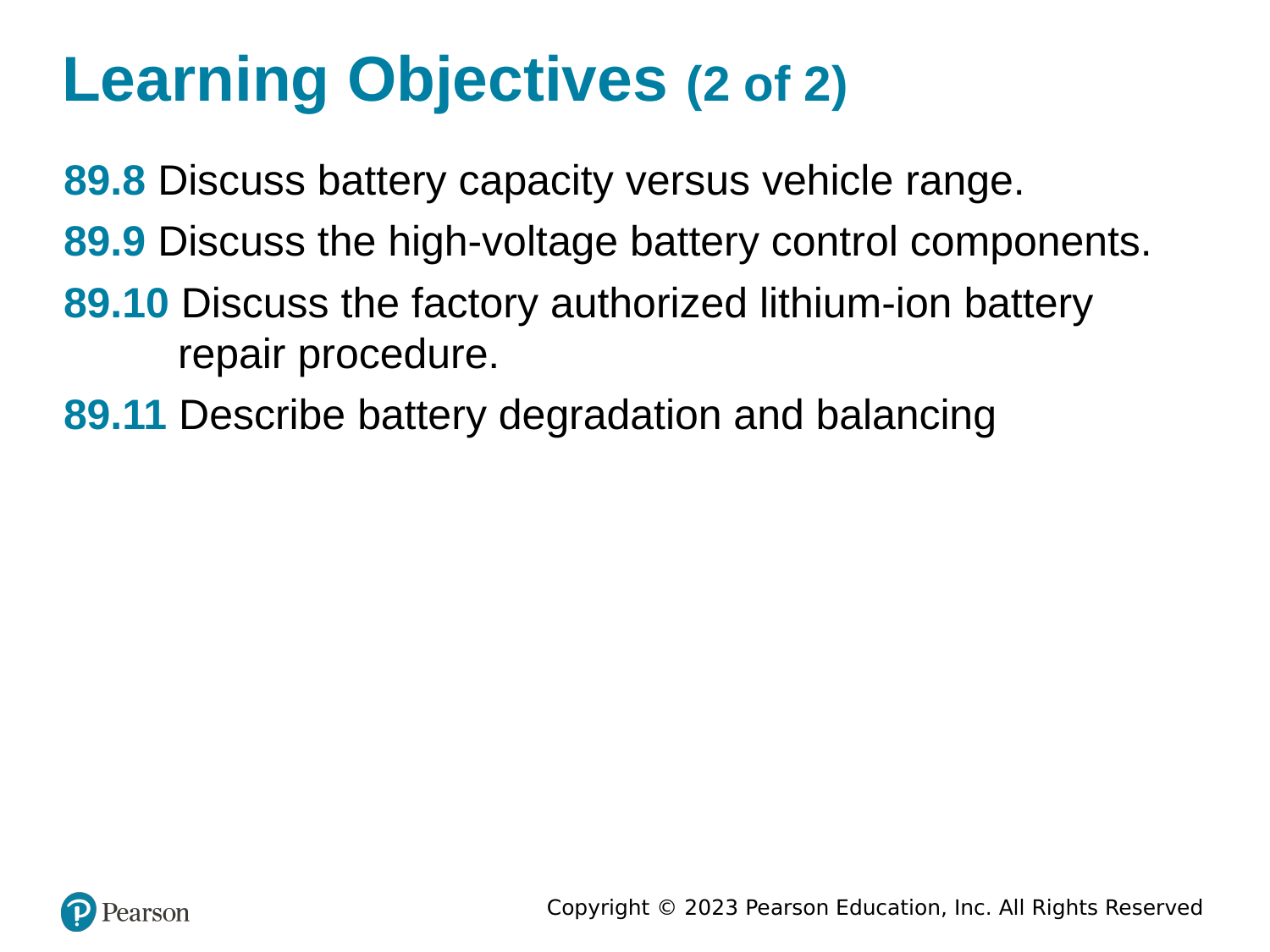

Learning Objectives (2 of 2)
89.8 Discuss battery capacity versus vehicle range.
89.9 Discuss the high-voltage battery control components.
89.10 Discuss the factory authorized lithium-ion battery repair procedure.
89.11 Describe battery degradation and balancing